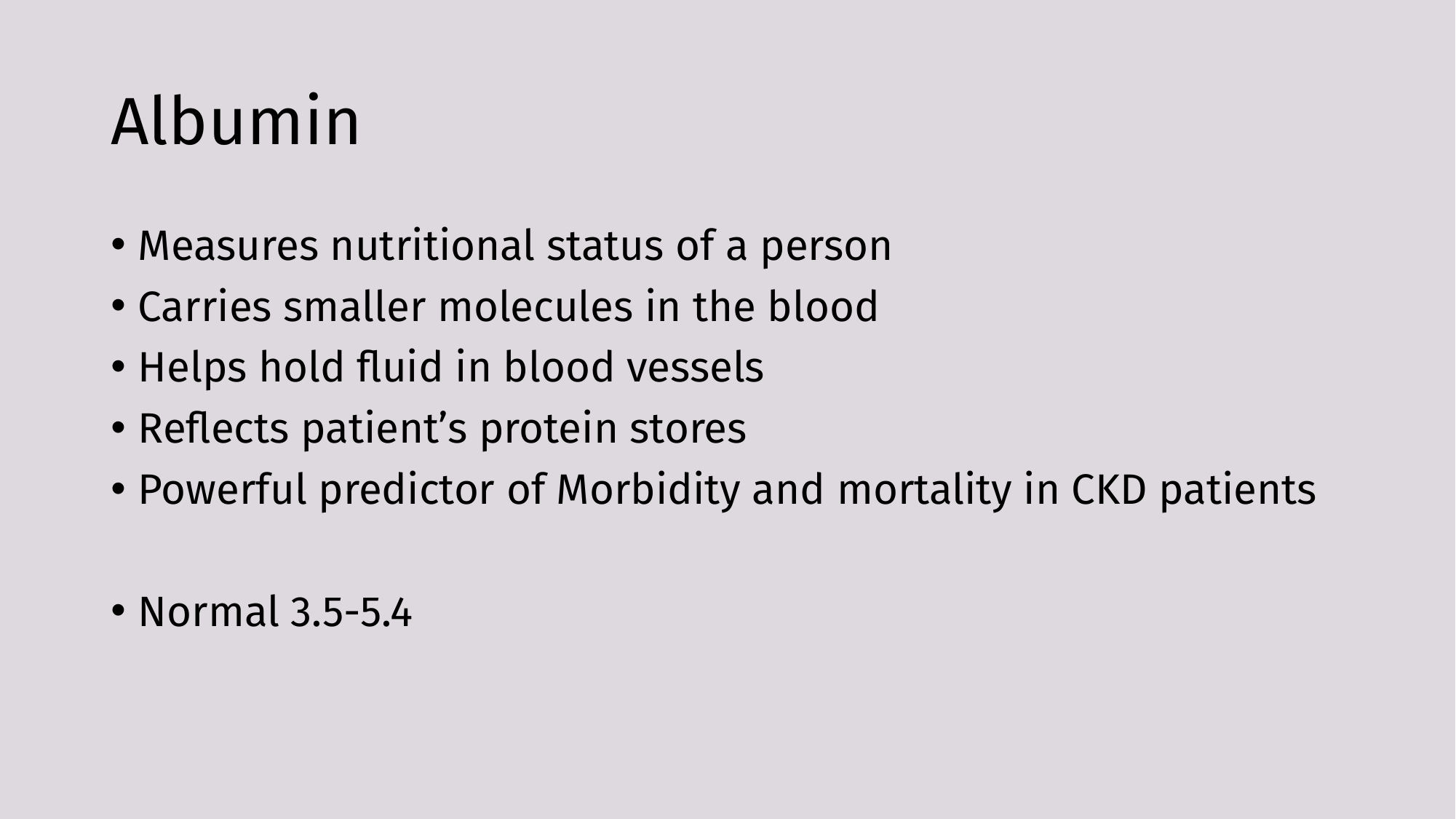

# Albumin
Measures nutritional status of a person
Carries smaller molecules in the blood
Helps hold fluid in blood vessels
Reflects patient’s protein stores
Powerful predictor of Morbidity and mortality in CKD patients

Normal 3.5-5.4